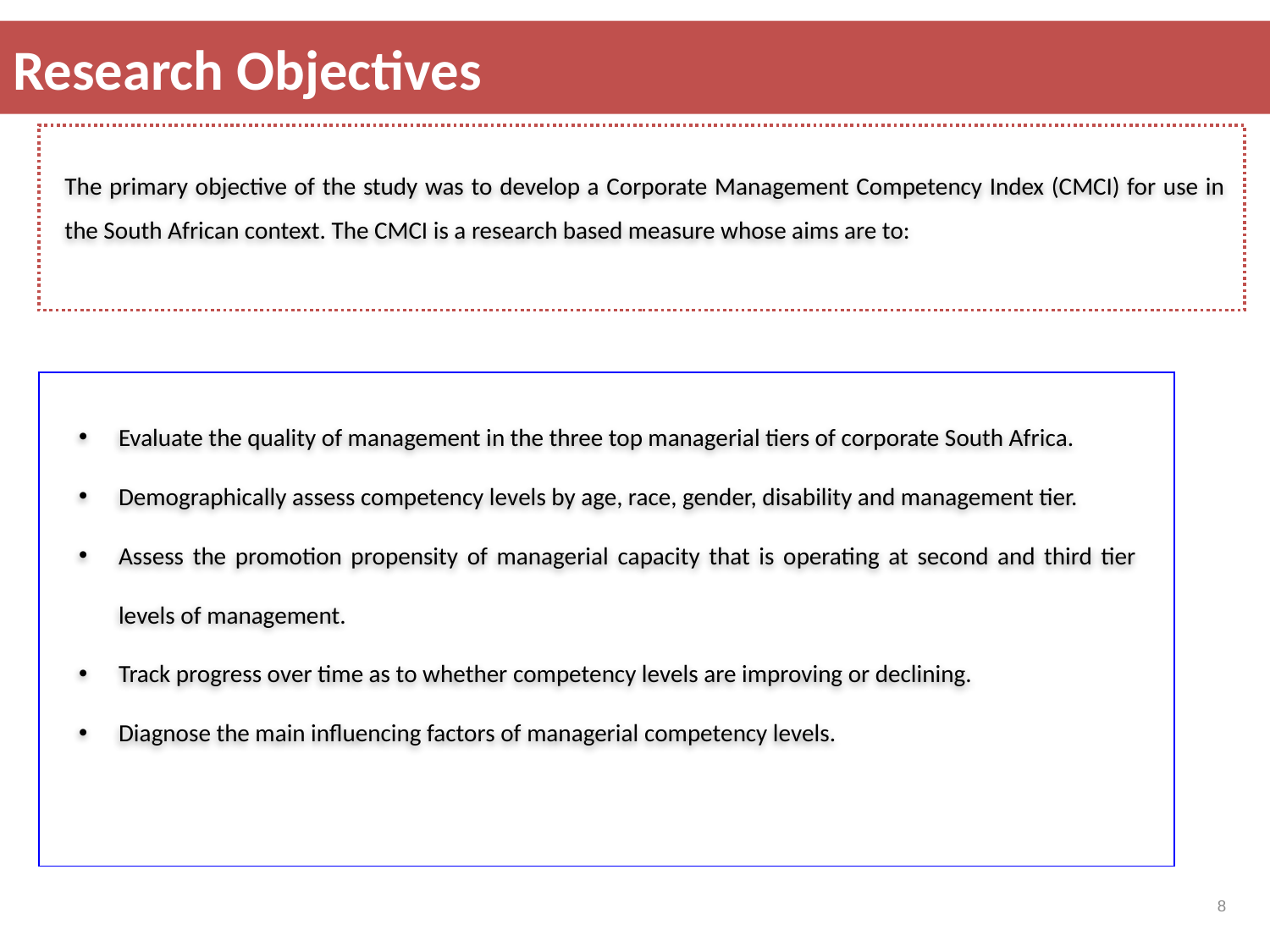

# Research Objectives

The primary objective of the study was to develop a Corporate Management Competency Index (CMCI) for use in the South African context. The CMCI is a research based measure whose aims are to:

Evaluate the quality of management in the three top managerial tiers of corporate South Africa.
Demographically assess competency levels by age, race, gender, disability and management tier.
Assess the promotion propensity of managerial capacity that is operating at second and third tier levels of management.
Track progress over time as to whether competency levels are improving or declining.
Diagnose the main influencing factors of managerial competency levels.

8